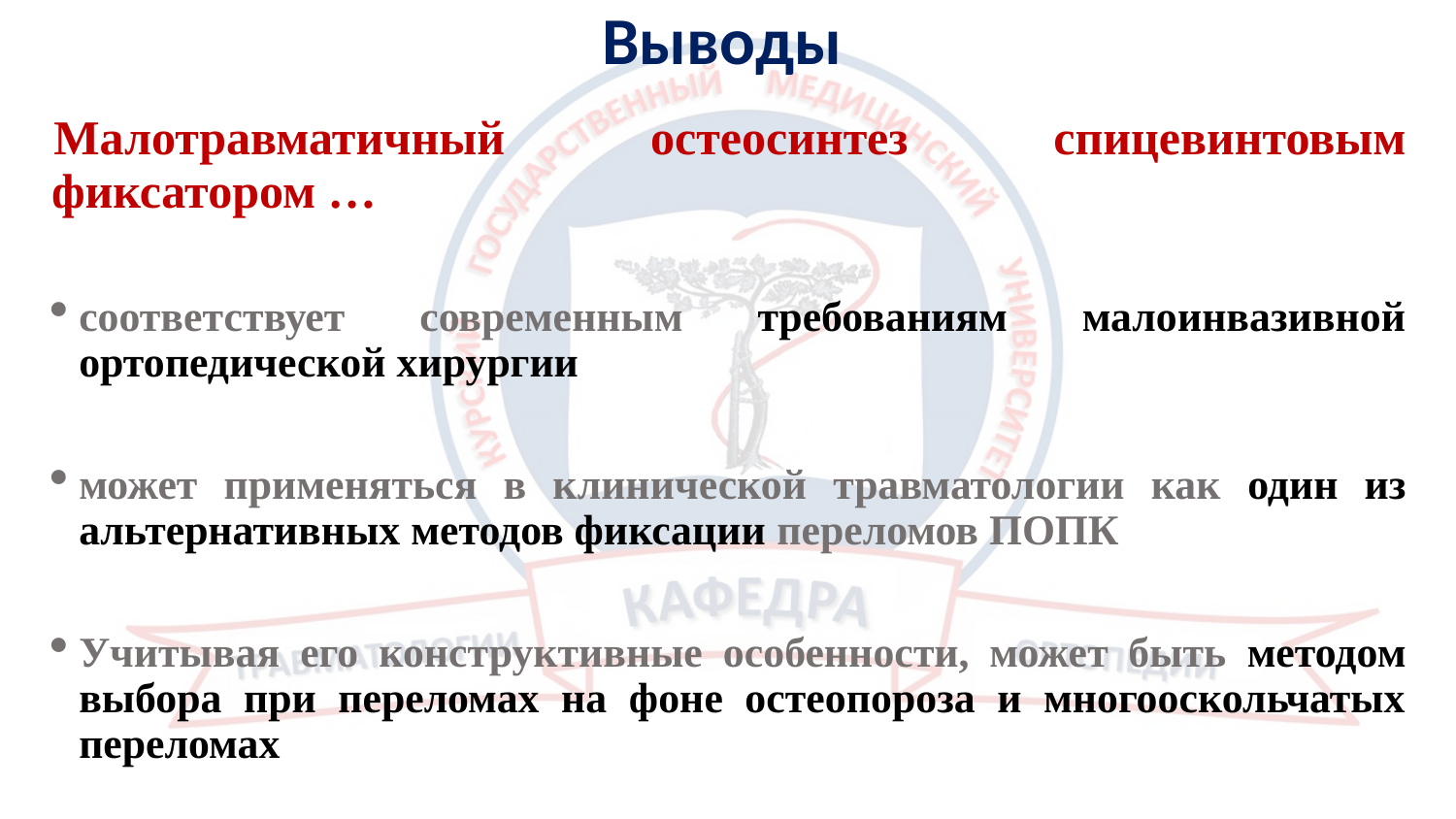

# Выводы
Малотравматичный остеосинтез спицевинтовым фиксатором …

соответствует современным требованиям малоинвазивной ортопедической хирургии

может применяться в клинической травматологии как один из альтернативных методов фиксации переломов ПОПК

Учитывая его конструктивные особенности, может быть методом выбора при переломах на фоне остеопороза и многооскольчатых переломах